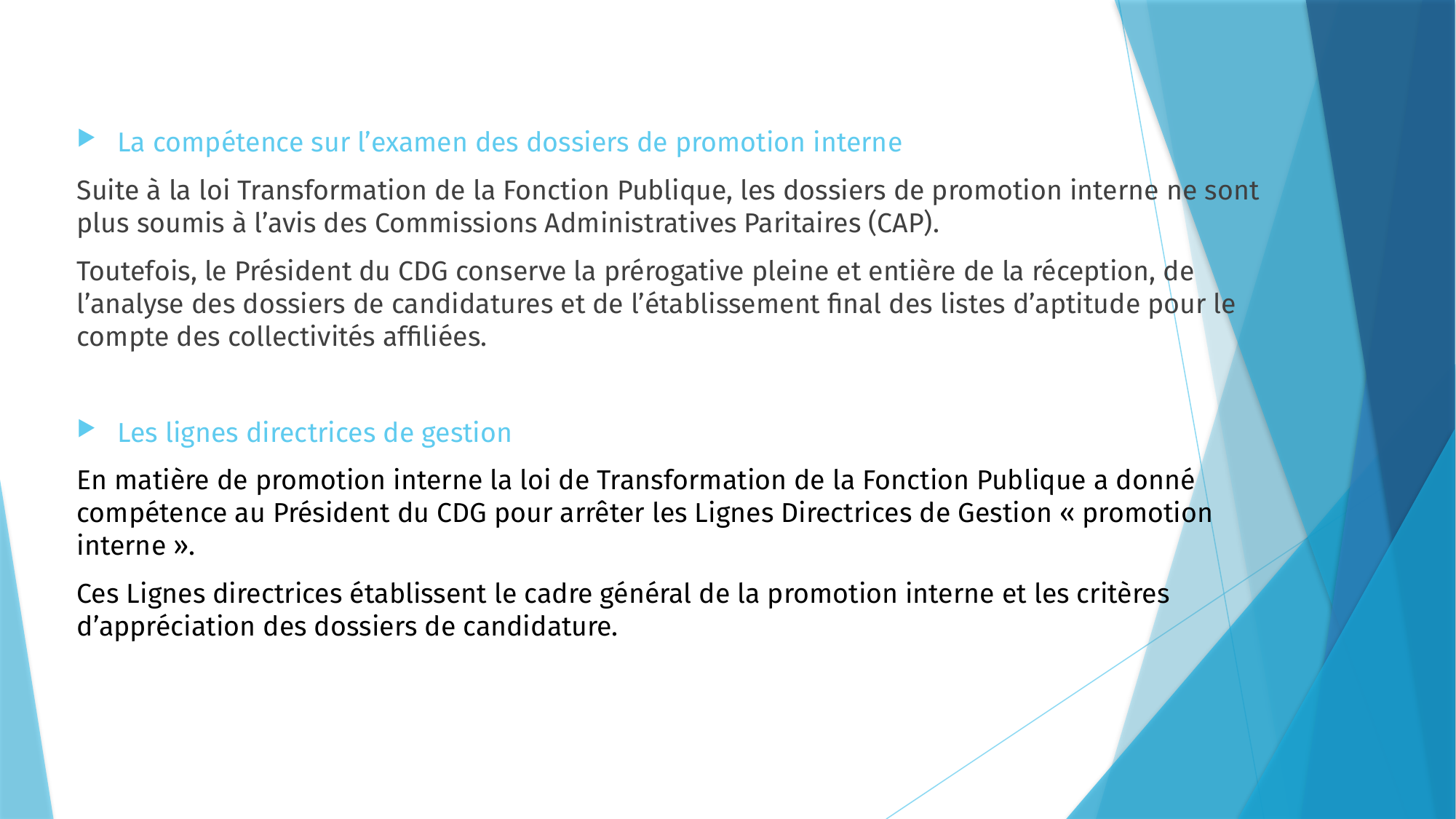

La compétence sur l’examen des dossiers de promotion interne
Suite à la loi Transformation de la Fonction Publique, les dossiers de promotion interne ne sont plus soumis à l’avis des Commissions Administratives Paritaires (CAP).
Toutefois, le Président du CDG conserve la prérogative pleine et entière de la réception, de l’analyse des dossiers de candidatures et de l’établissement final des listes d’aptitude pour le compte des collectivités affiliées.

Les lignes directrices de gestion
En matière de promotion interne la loi de Transformation de la Fonction Publique a donné compétence au Président du CDG pour arrêter les Lignes Directrices de Gestion « promotion interne ».
Ces Lignes directrices établissent le cadre général de la promotion interne et les critères d’appréciation des dossiers de candidature.